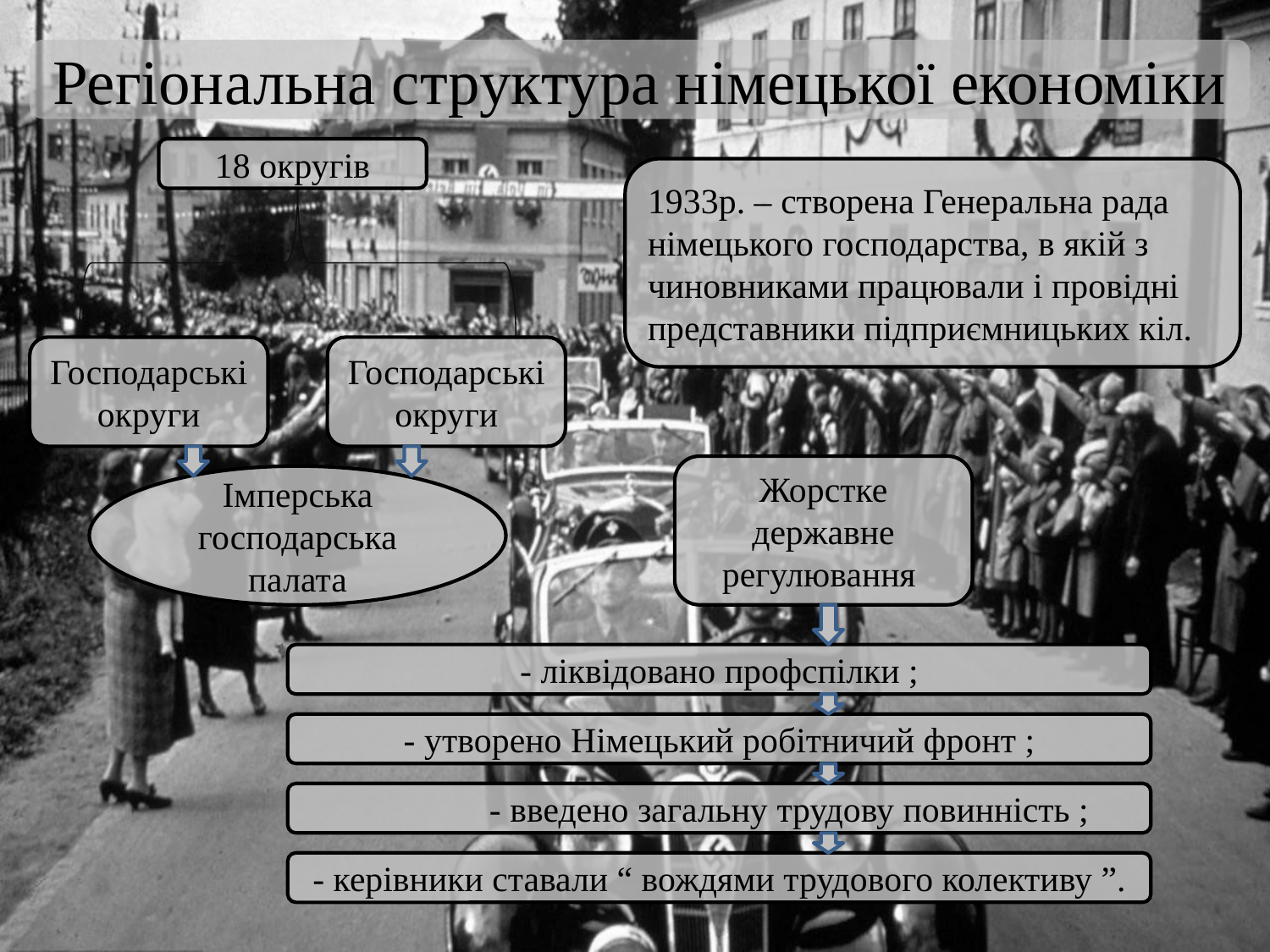

Регіональна структура німецької економіки

18 округів
1933р. – створена Генеральна рада німецького господарства, в якій з чиновниками працювали і провідні представники підприємницьких кіл.
Господарські округи
Господарські округи

Жорстке державне регулювання
Імперська господарська палата

- ліквідовано профспілки ;

- утворено Німецький робітничий фронт ;

                     - введено загальну трудову повинність ;

- керівники ставали “ вождями трудового колективу ”.